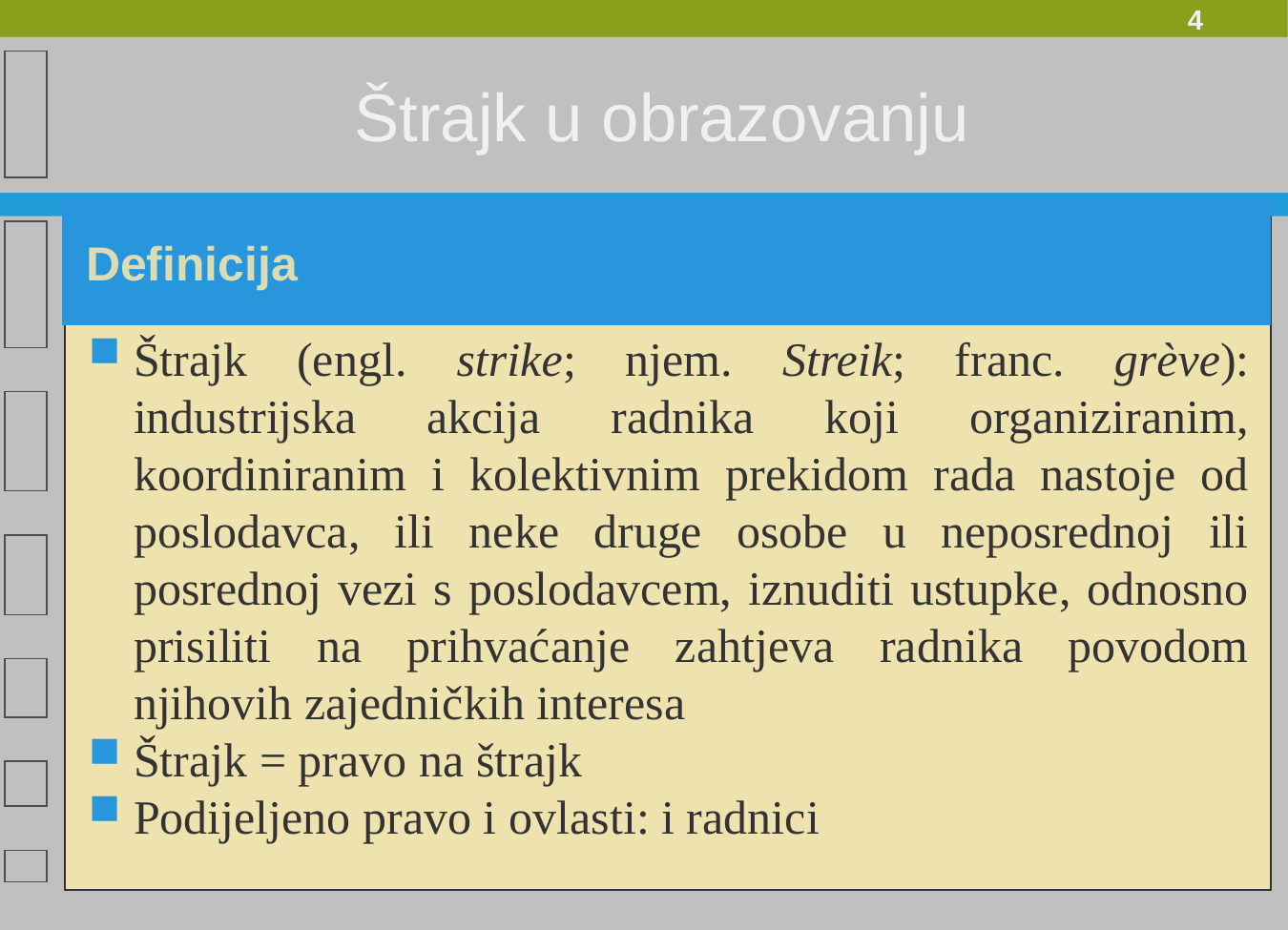

Štrajk u obrazovanju

Definicija
Štrajk (engl. strike; njem. Streik; franc. grève): industrijska akcija radnika koji organiziranim, koordiniranim i kolektivnim prekidom rada nastoje od poslodavca, ili neke druge osobe u neposrednoj ili posrednoj vezi s poslodavcem, iznuditi ustupke, odnosno prisiliti na prihvaćanje zahtjeva radnika povodom njihovih zajedničkih interesa
Štrajk = pravo na štrajk
Podijeljeno pravo i ovlasti: i radnici